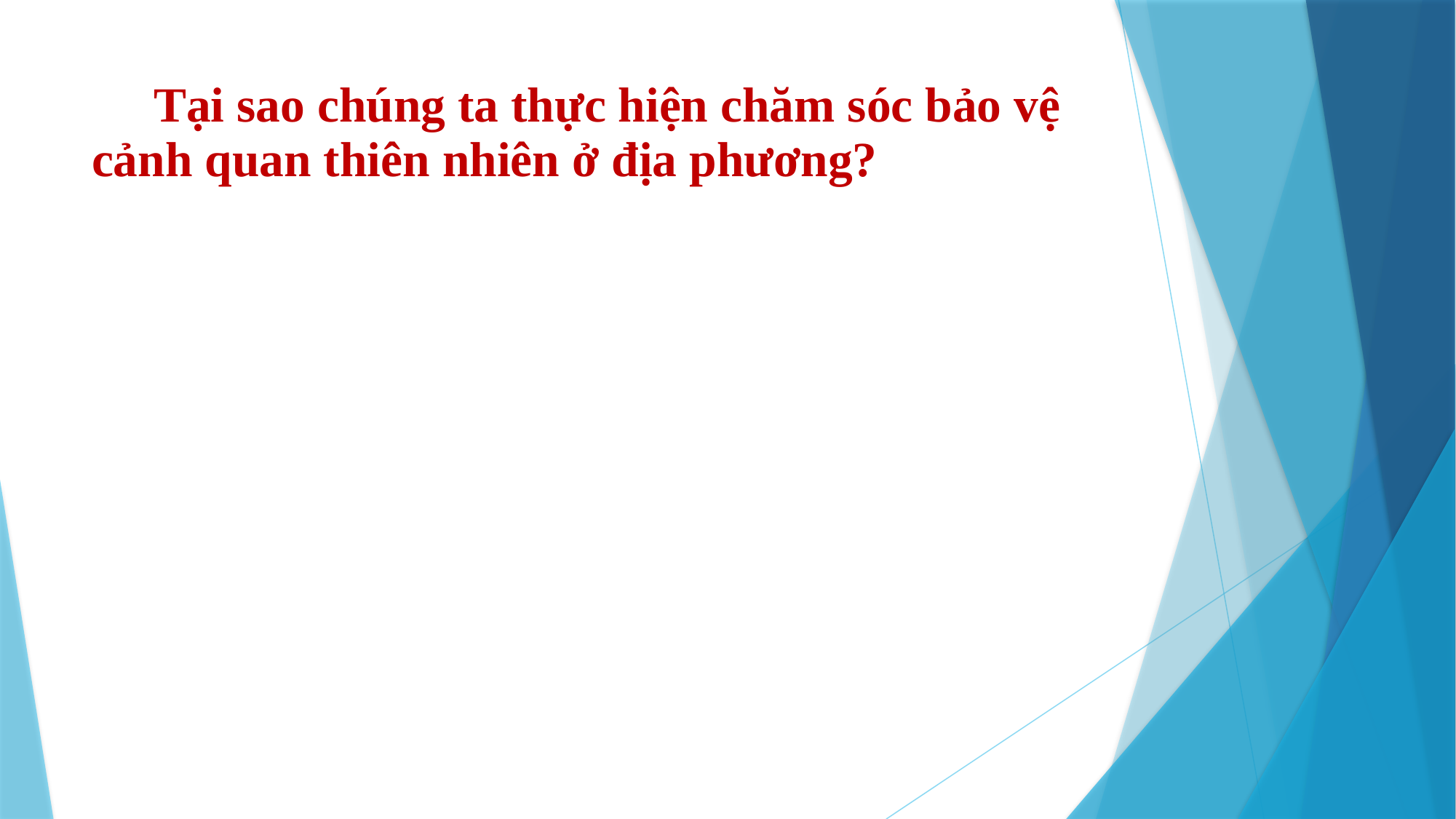

# Tại sao chúng ta thực hiện chăm sóc bảo vệ cảnh quan thiên nhiên ở địa phương?